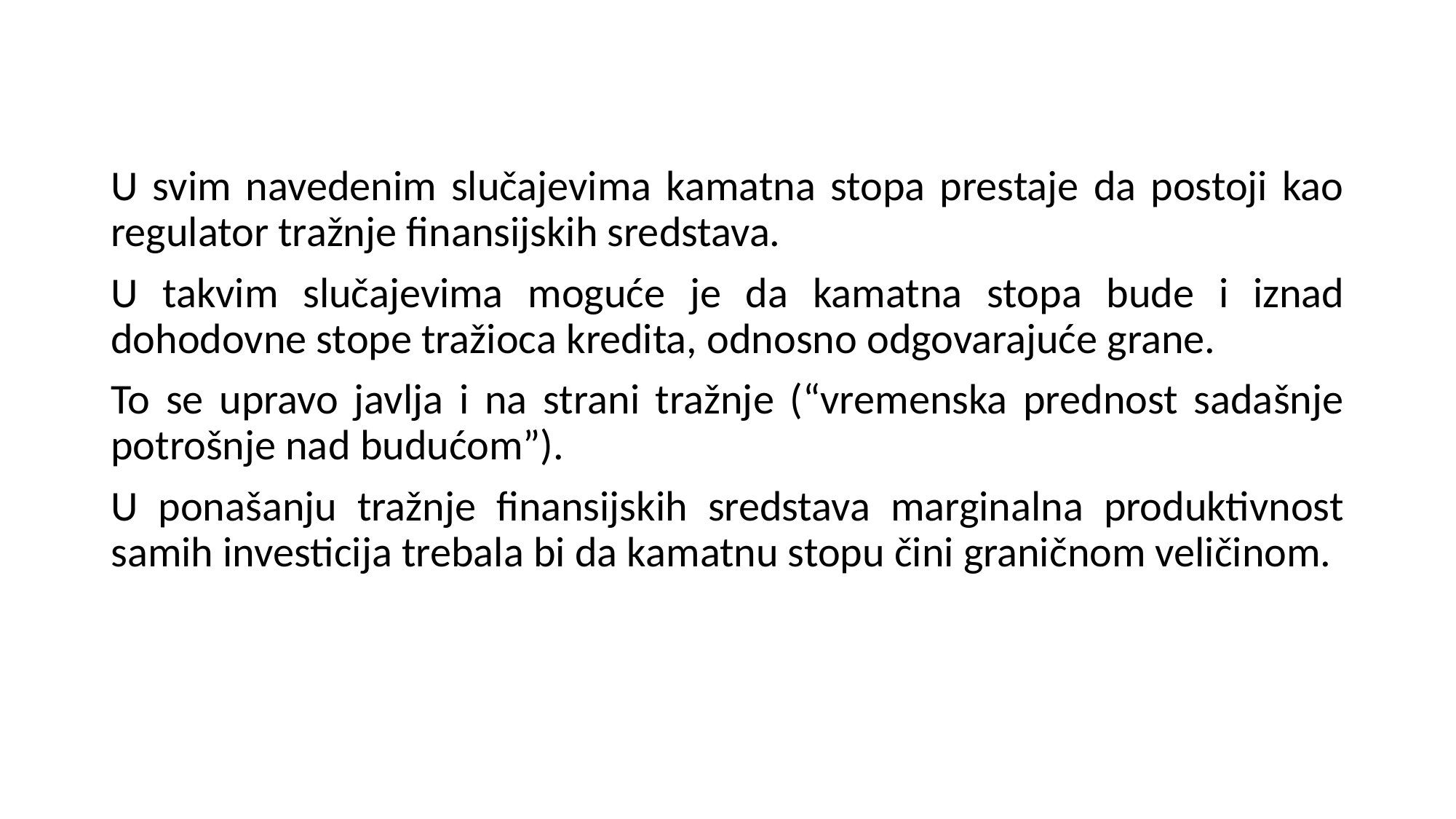

U svim navedenim slučajevima kamatna stopa prestaje da postoji kao regulator tražnje finansijskih sredstava.
U takvim slučajevima moguće je da kamatna stopa bude i iznad dohodovne stope tražioca kredita, odnosno odgovarajuće grane.
To se upravo javlja i na strani tražnje (“vremenska prednost sadašnje potrošnje nad budućom”).
U ponašanju tražnje finansijskih sredstava marginalna produktivnost samih investicija trebala bi da kamatnu stopu čini graničnom veličinom.